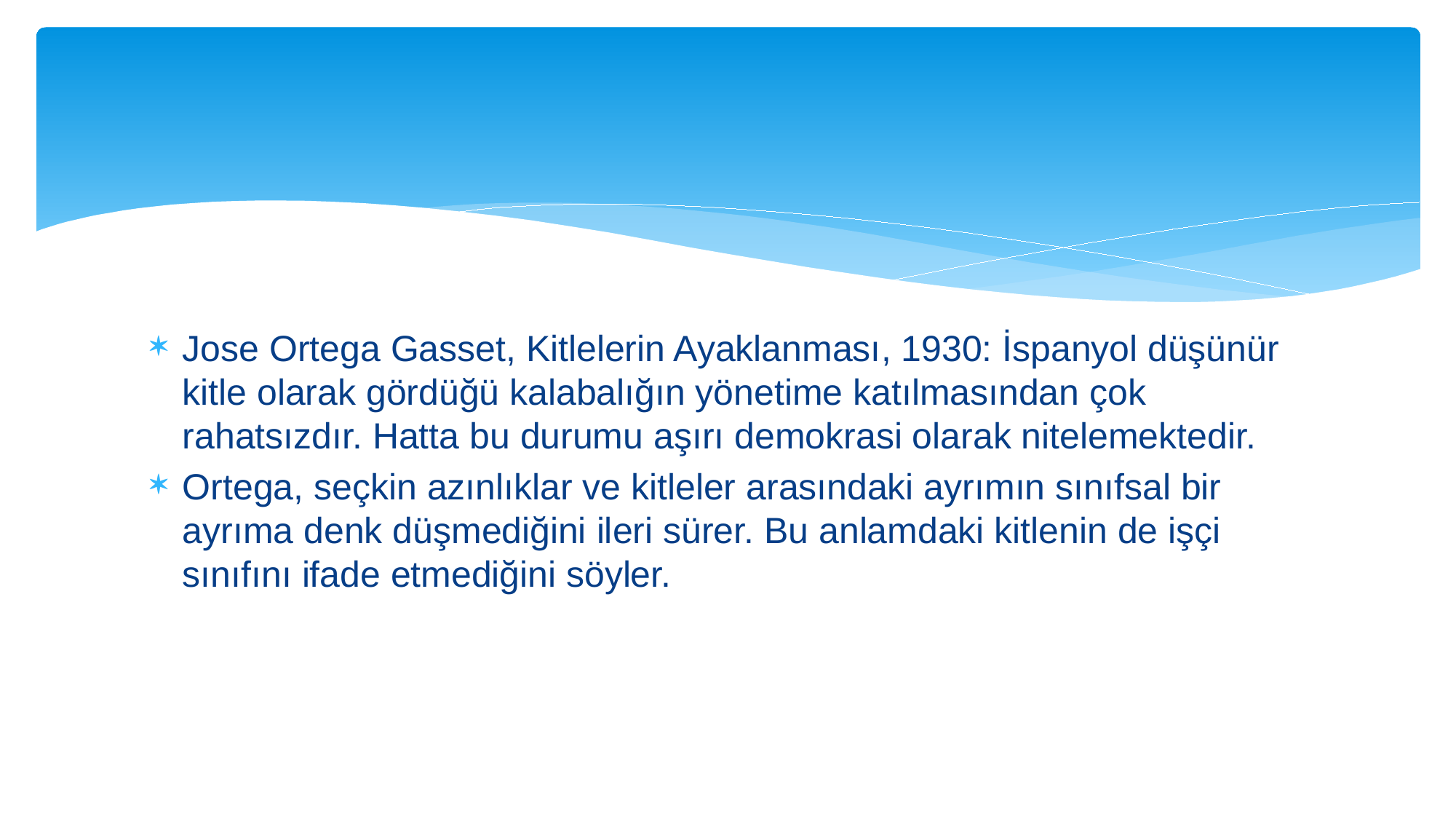

#
Jose Ortega Gasset, Kitlelerin Ayaklanması, 1930: İspanyol düşünür kitle olarak gördüğü kalabalığın yönetime katılmasından çok rahatsızdır. Hatta bu durumu aşırı demokrasi olarak nitelemektedir.
Ortega, seçkin azınlıklar ve kitleler arasındaki ayrımın sınıfsal bir ayrıma denk düşmediğini ileri sürer. Bu anlamdaki kitlenin de işçi sınıfını ifade etmediğini söyler.